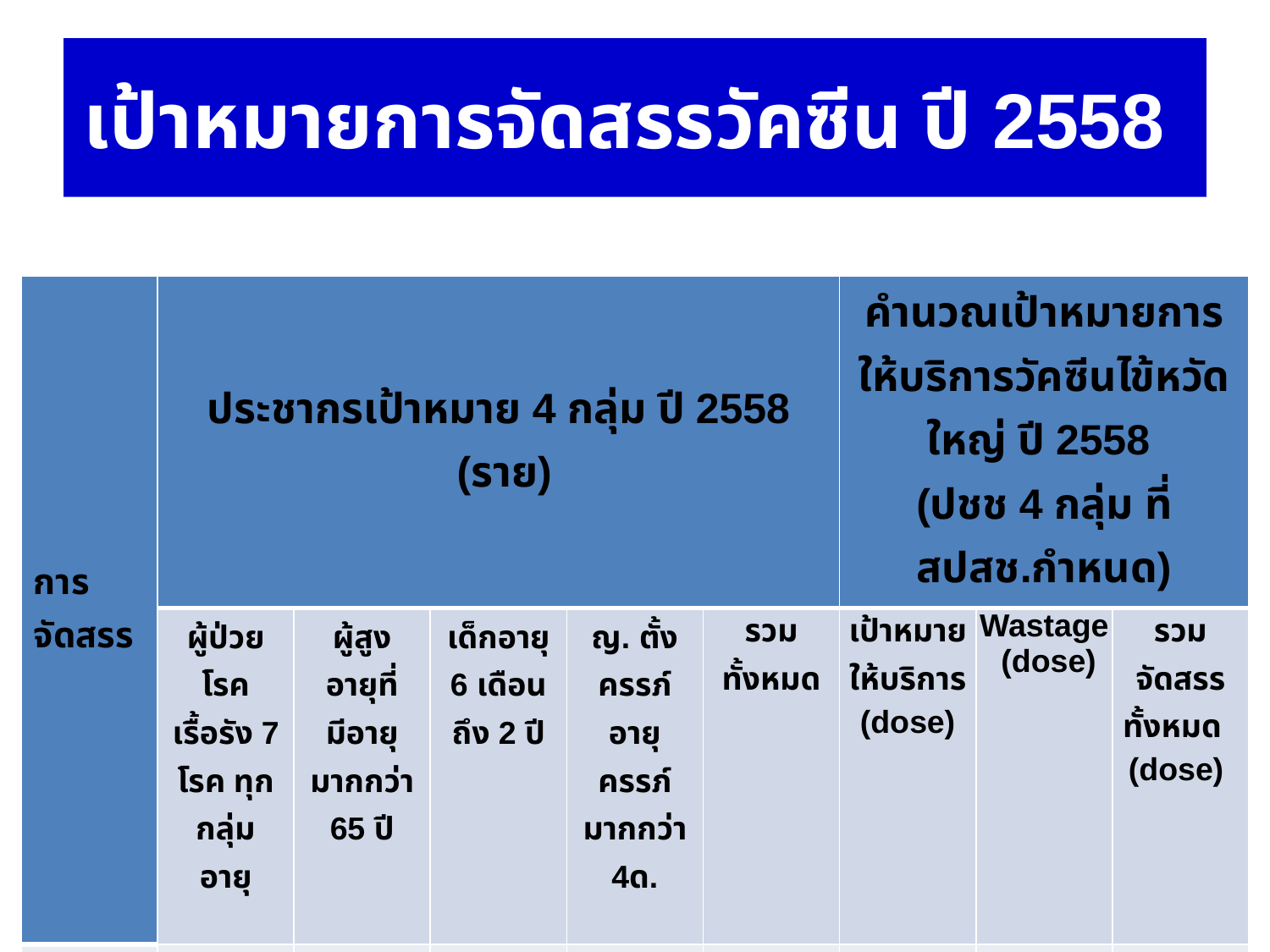

# เป้าหมายการจัดสรรวัคซีน ปี 2558
| การจัดสรร | ประชากรเป้าหมาย 4 กลุ่ม ปี 2558 (ราย) |  |  |  |  | คำนวณเป้าหมายการให้บริการวัคซีนไข้หวัดใหญ่ ปี 2558 (ปชช 4 กลุ่ม ที่สปสช.กำหนด) |  |  |
| --- | --- | --- | --- | --- | --- | --- | --- | --- |
|  | ผู้ป่วยโรคเรื้อรัง 7 โรค ทุกกลุ่มอายุ | ผู้สูงอายุที่มีอายุมากกว่า 65 ปี | เด็กอายุ 6 เดือนถึง 2 ปี | ญ. ตั้งครรภ์ อายุครรภ์มากกว่า4ด. | รวมทั้งหมด | เป้าหมาย ให้บริการ (dose) | Wastage (dose) | รวมจัดสรรทั้งหมด (dose) |
| 77 จังหวัด | 4,130,140 | 4,856,976 | 2,018,199 | 318,402 | 11,323,717 | 2,857,143 | 142,857 | 2,970,724 |
| สำรองคลัง (ส่วนกลาง) |  |  |  |  |  |  |  | 29,276 |
| รวม |  |  |  |  |  |  |  | 3,000,000 |